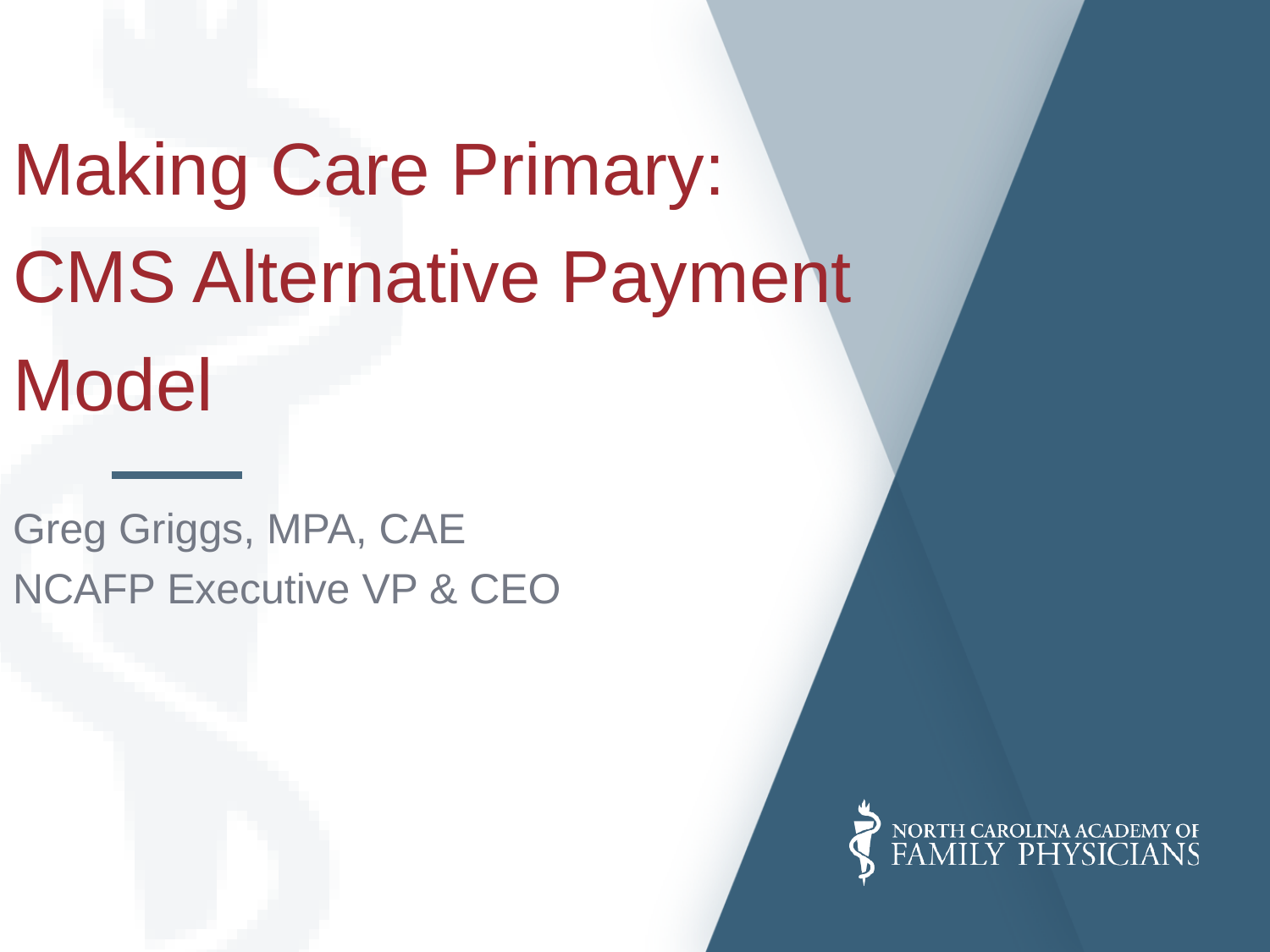

# Making Care Primary: CMS Alternative Payment Model
Greg Griggs, MPA, CAE
NCAFP Executive VP & CEO